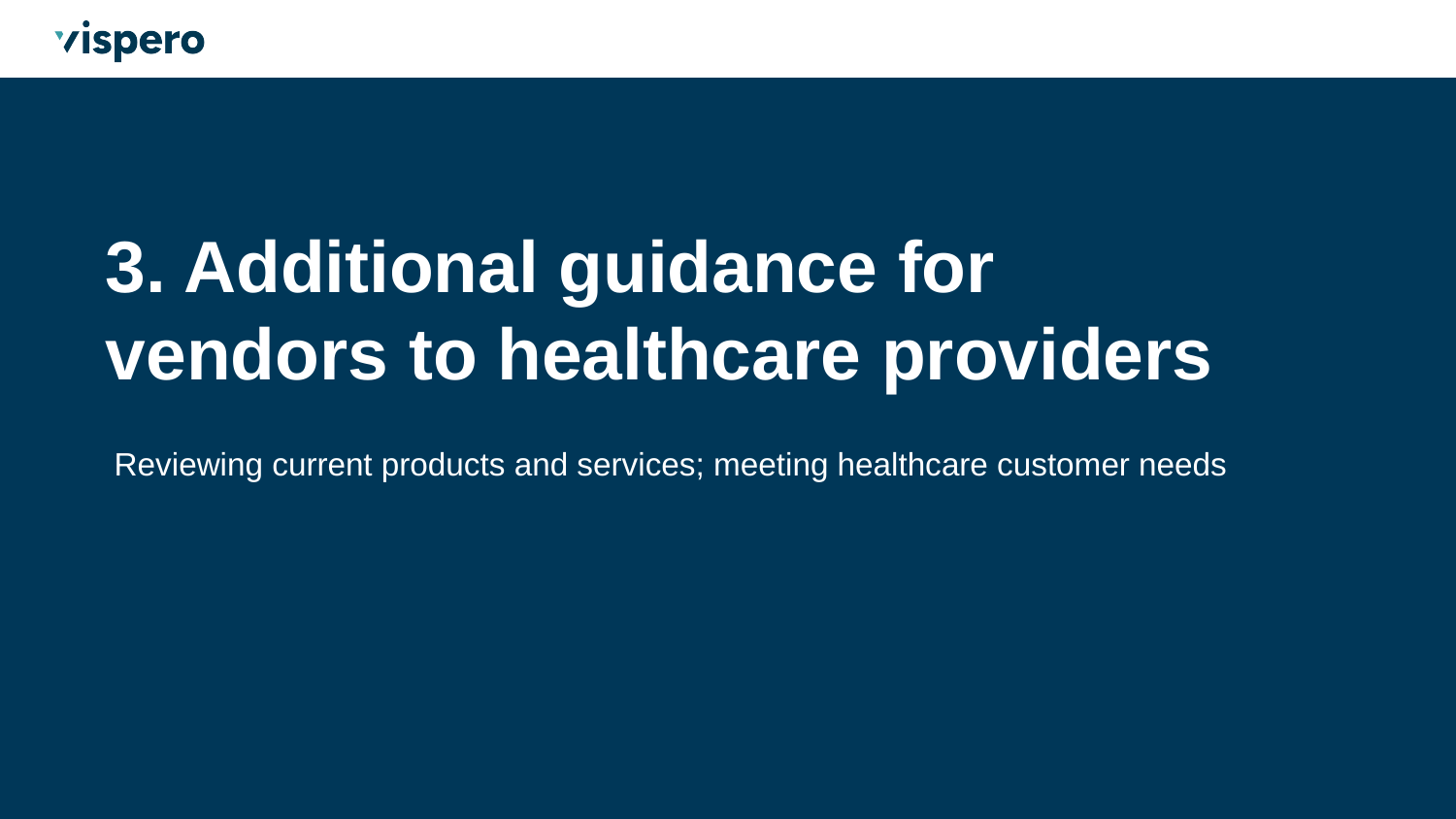

# 3. Additional guidance for vendors to healthcare providers
Reviewing current products and services; meeting healthcare customer needs